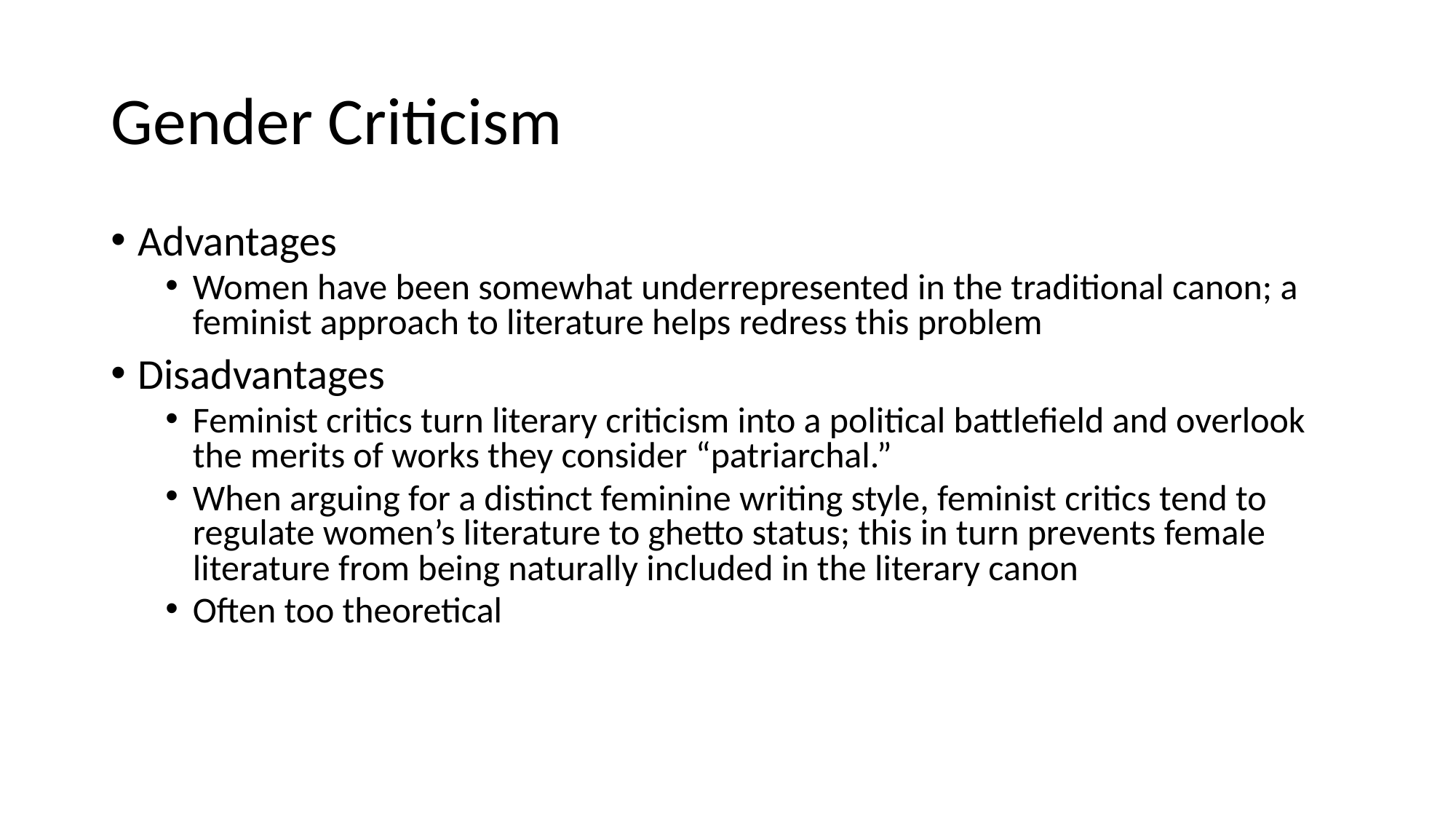

# Gender Criticism
Advantages
Women have been somewhat underrepresented in the traditional canon; a feminist approach to literature helps redress this problem
Disadvantages
Feminist critics turn literary criticism into a political battlefield and overlook the merits of works they consider “patriarchal.”
When arguing for a distinct feminine writing style, feminist critics tend to regulate women’s literature to ghetto status; this in turn prevents female literature from being naturally included in the literary canon
Often too theoretical